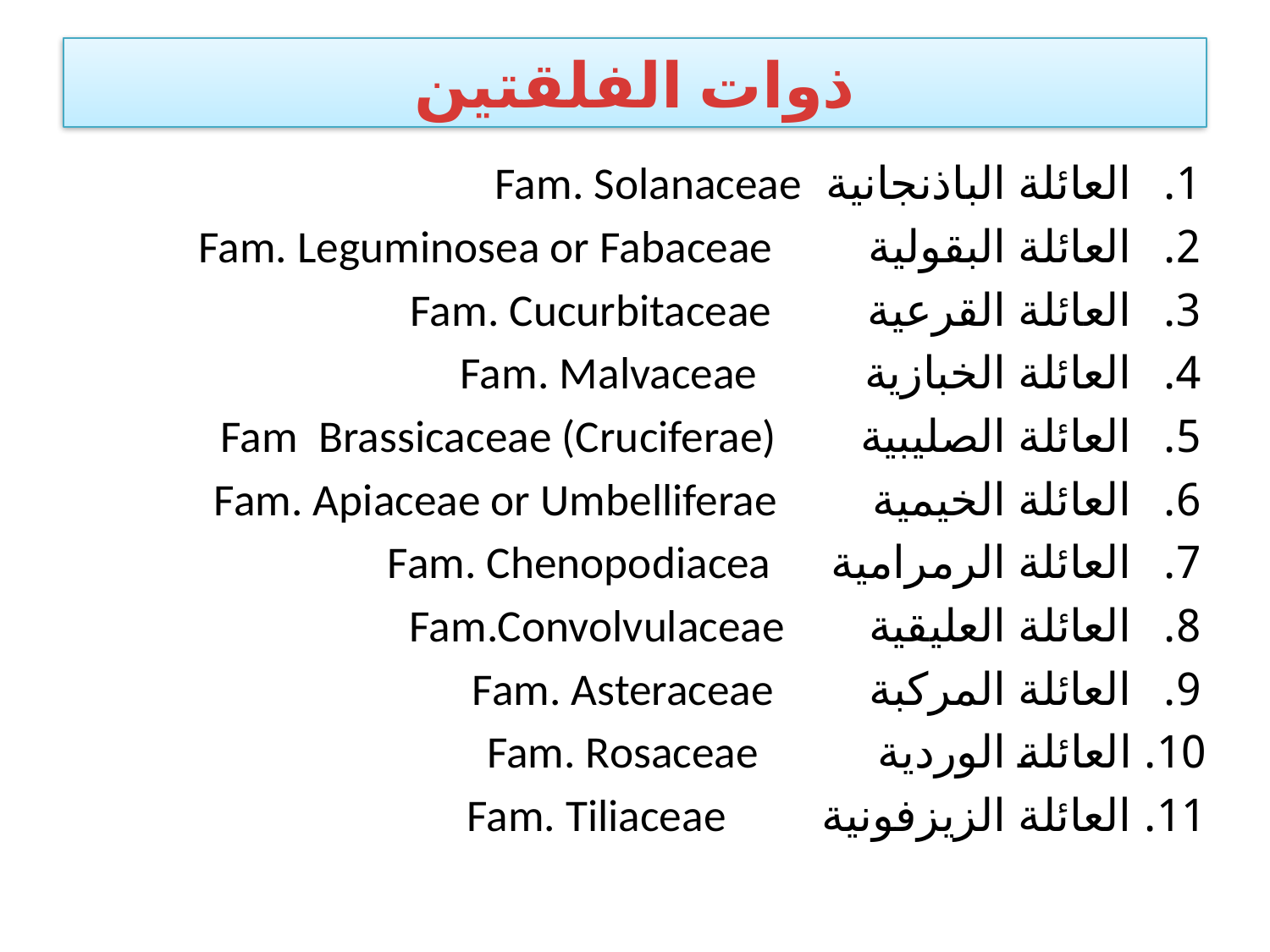

# ذوات الفلقتين
العائلة الباذنجانية  Fam. Solanaceae
العائلة البقولية        Fam. Leguminosea or Fabaceae
العائلة القرعية        Fam. Cucurbitaceae
العائلة الخبازية         Fam. Malvaceae
العائلة الصليبية       Fam  Brassicaceae (Cruciferae)
العائلة الخيمية        Fam. Apiaceae or Umbelliferae
العائلة الرمرامية     Fam. Chenopodiacea
العائلة العليقية       Fam.Convolvulaceae
العائلة المركبة        Fam. Asteraceae
العائلة الوردية          Fam. Rosaceae
العائلة الزيزفونية        Fam. Tiliaceae